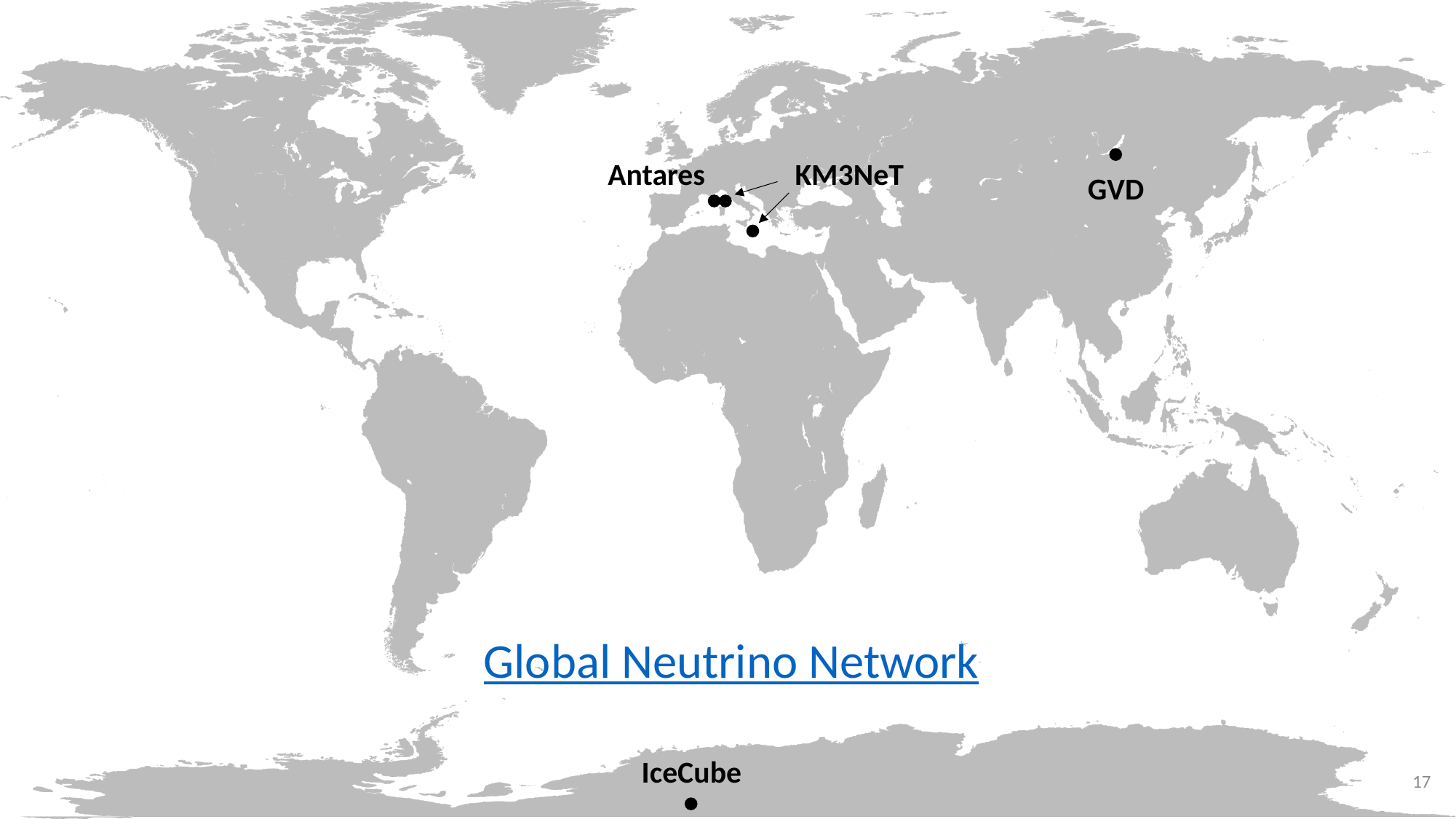

Antares
KM3NeT
GVD

Global Neutrino Network
IceCube
17